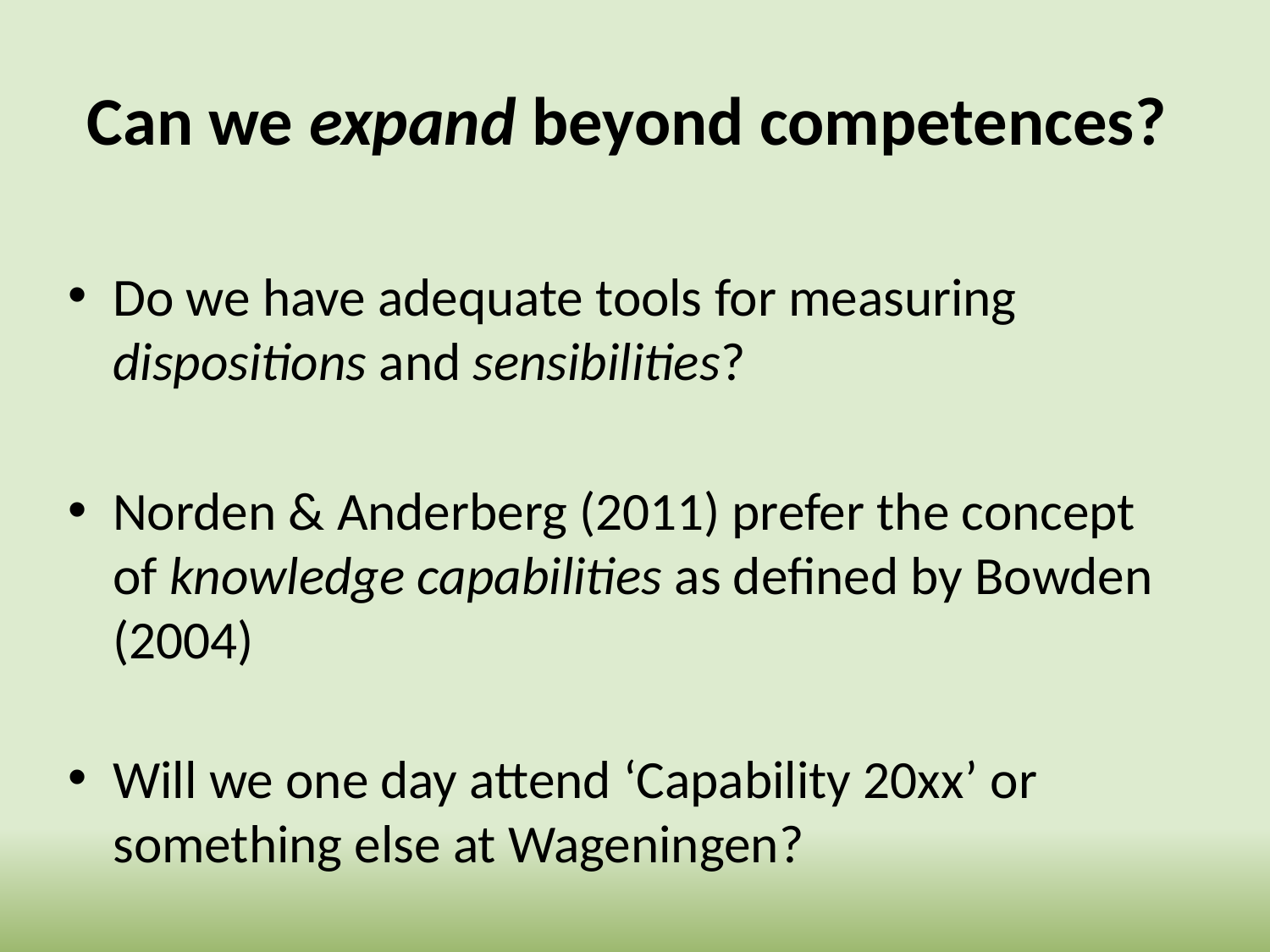

# Can we expand beyond competences?
Do we have adequate tools for measuring dispositions and sensibilities?

Norden & Anderberg (2011) prefer the concept of knowledge capabilities as defined by Bowden (2004)
Will we one day attend ‘Capability 20xx’ or something else at Wageningen?